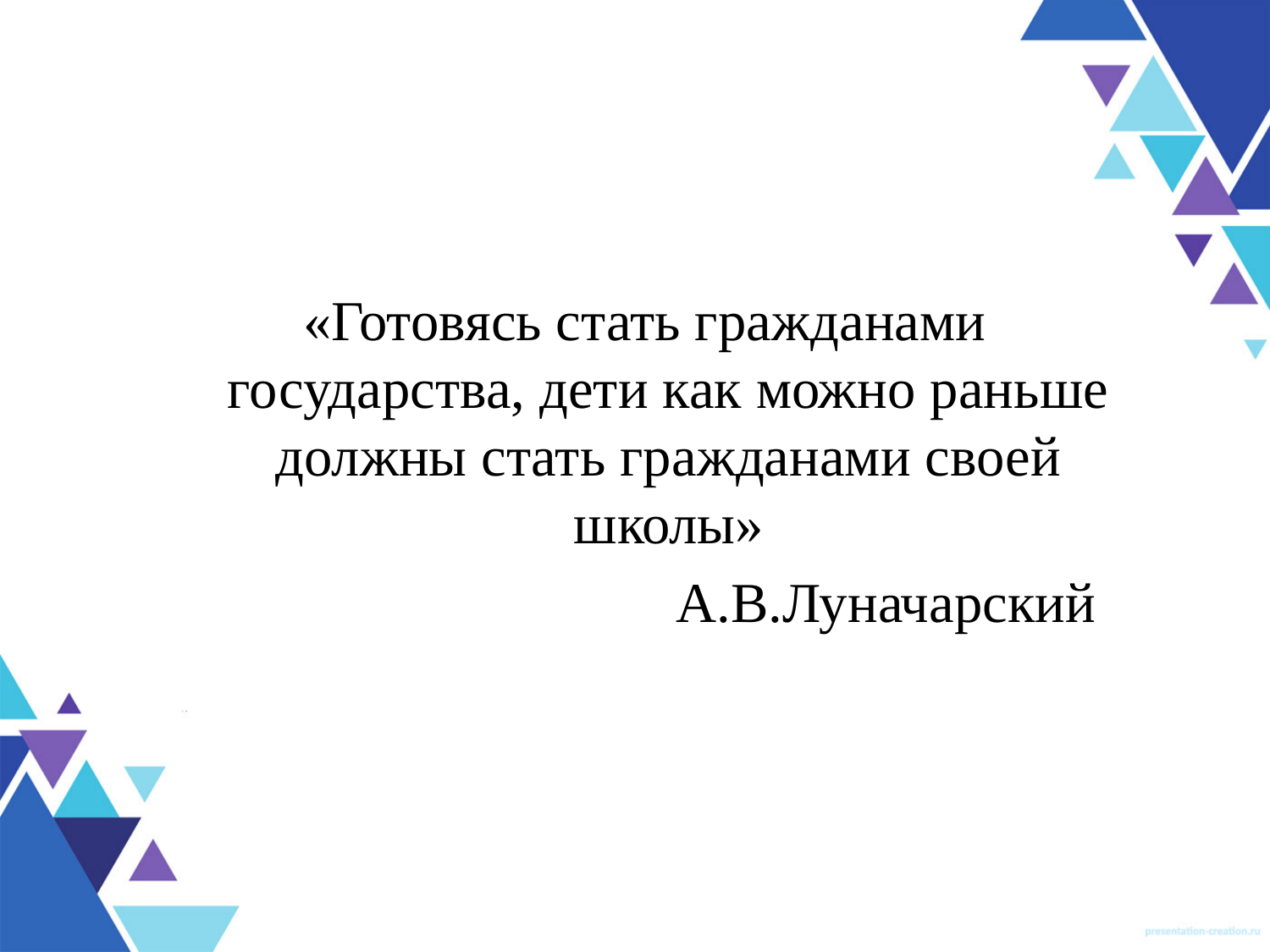

#
«Готовясь стать гражданами государства, дети как можно раньше должны стать гражданами своей школы»
                                  А.В.Луначарский